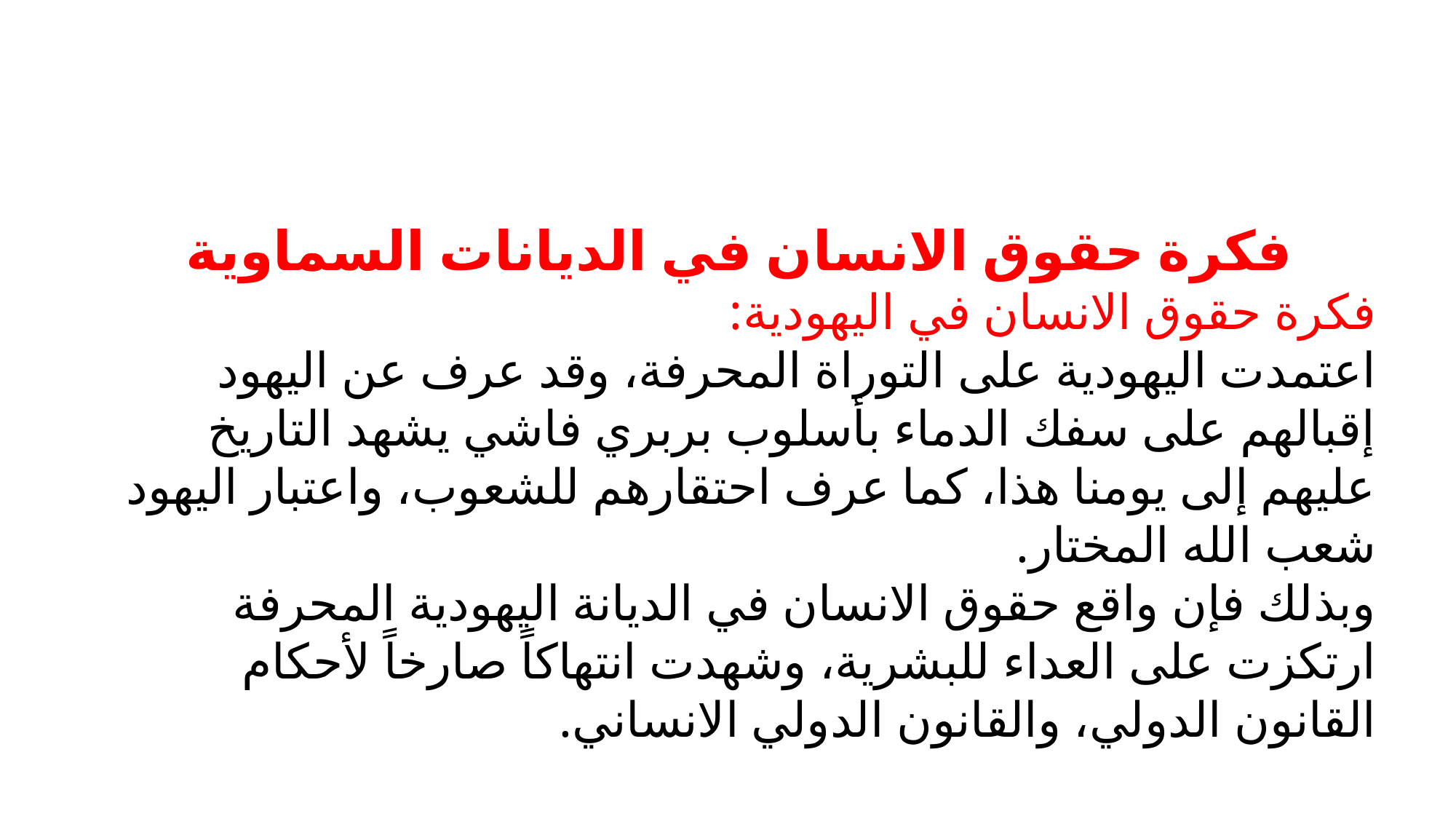

فكرة حقوق الانسان في الديانات السماوية
فكرة حقوق الانسان في اليهودية:
اعتمدت اليهودية على التوراة المحرفة، وقد عرف عن اليهود إقبالهم على سفك الدماء بأسلوب بربري فاشي يشهد التاريخ عليهم إلى يومنا هذا، كما عرف احتقارهم للشعوب، واعتبار اليهود شعب الله المختار.
وبذلك فإن واقع حقوق الانسان في الديانة اليهودية المحرفة ارتكزت على العداء للبشرية، وشهدت انتهاكاً صارخاً لأحكام القانون الدولي، والقانون الدولي الانساني.